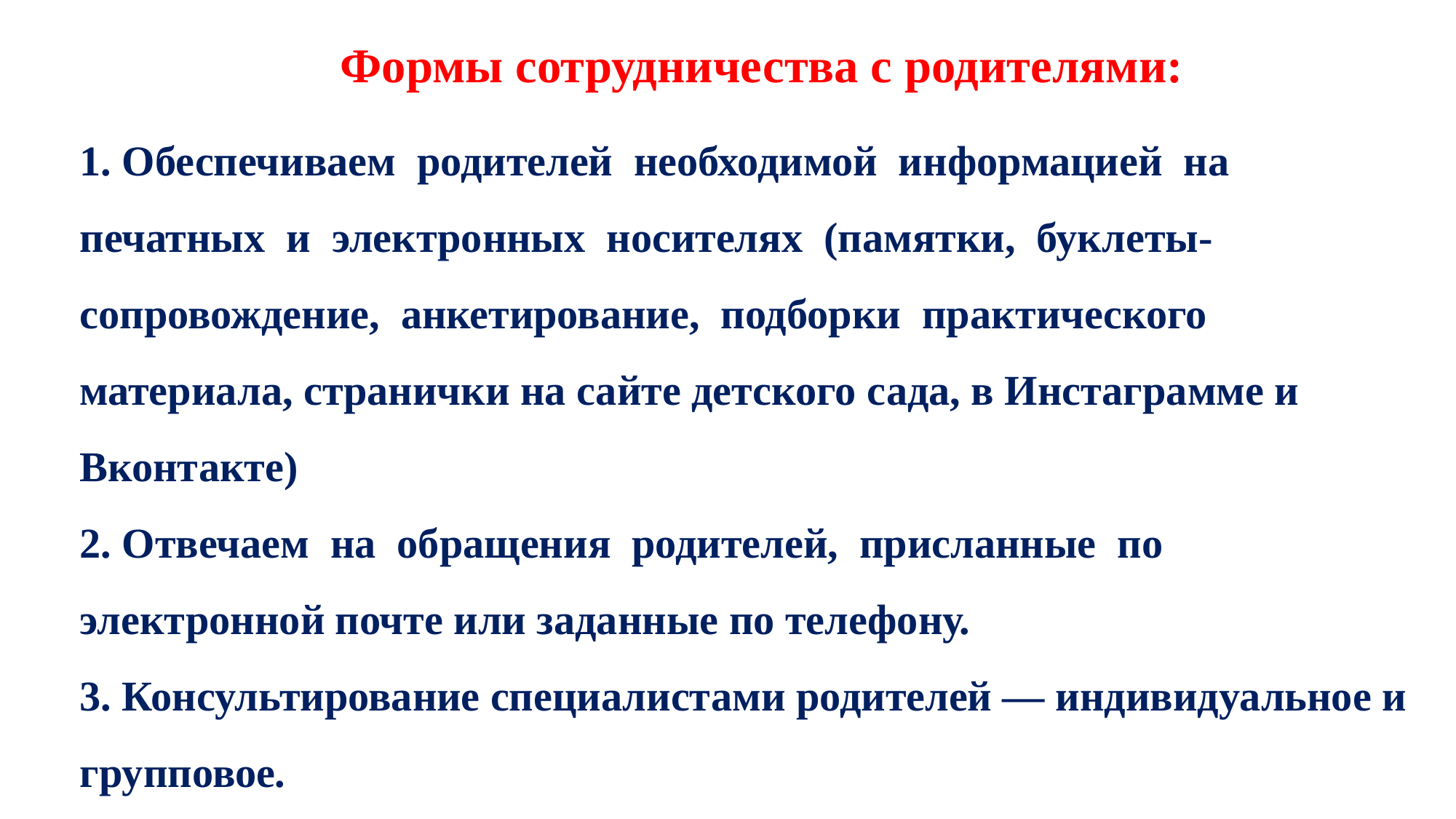

Формы сотрудничества с родителями:
1. Обеспечиваем  родителей  необходимой  информацией  на
печатных  и  электронных  носителях  (памятки,  буклеты-сопровождение,  анкетирование,  подборки  практического материала, странички на сайте детского сада, в Инстаграмме и Вконтакте)
2. Отвечаем  на  обращения  родителей,  присланные  по электронной почте или заданные по телефону.
3. Консультирование специалистами родителей — индивидуальное и групповое.